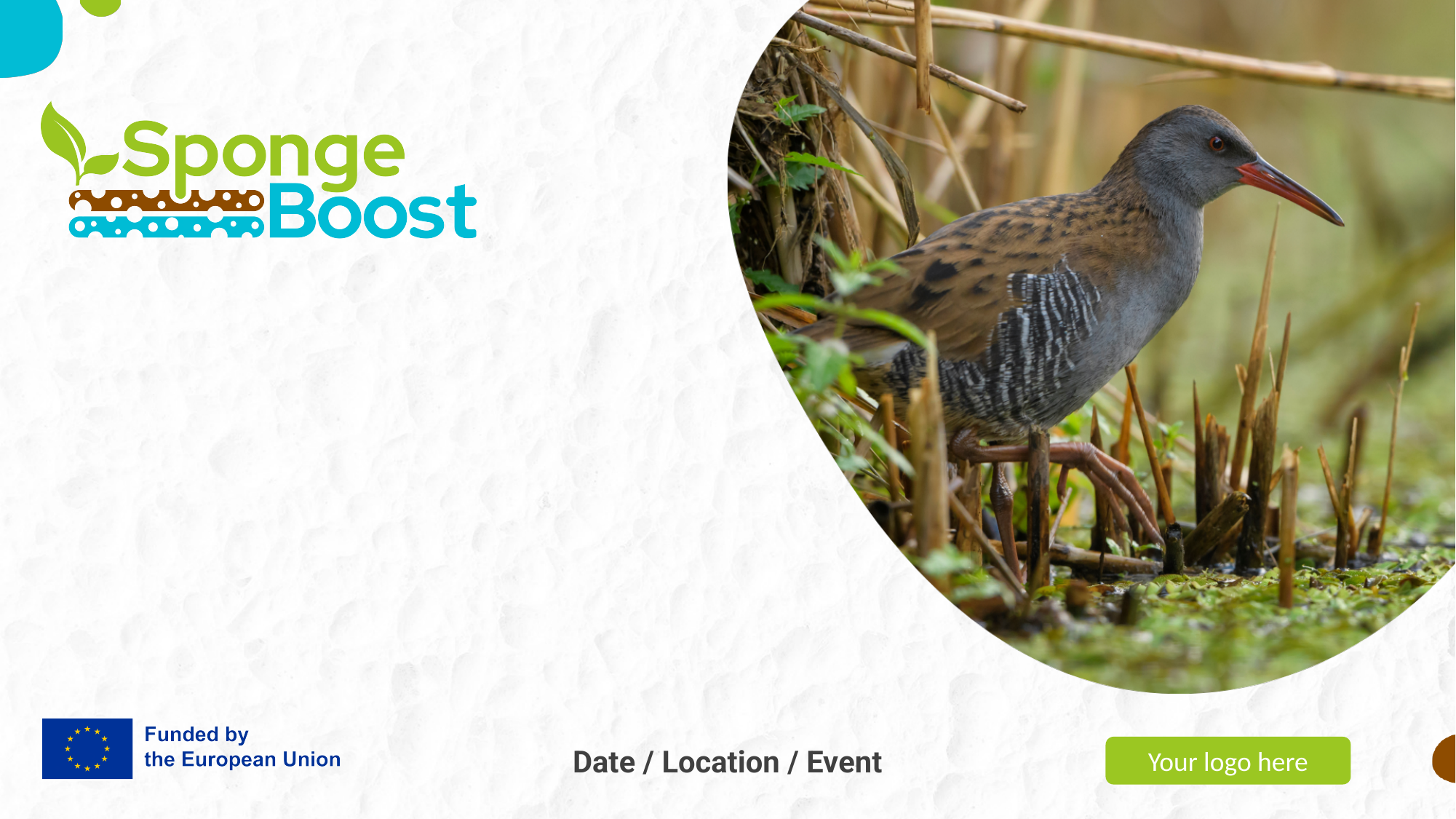

#

Date / Location / Event
Your logo here